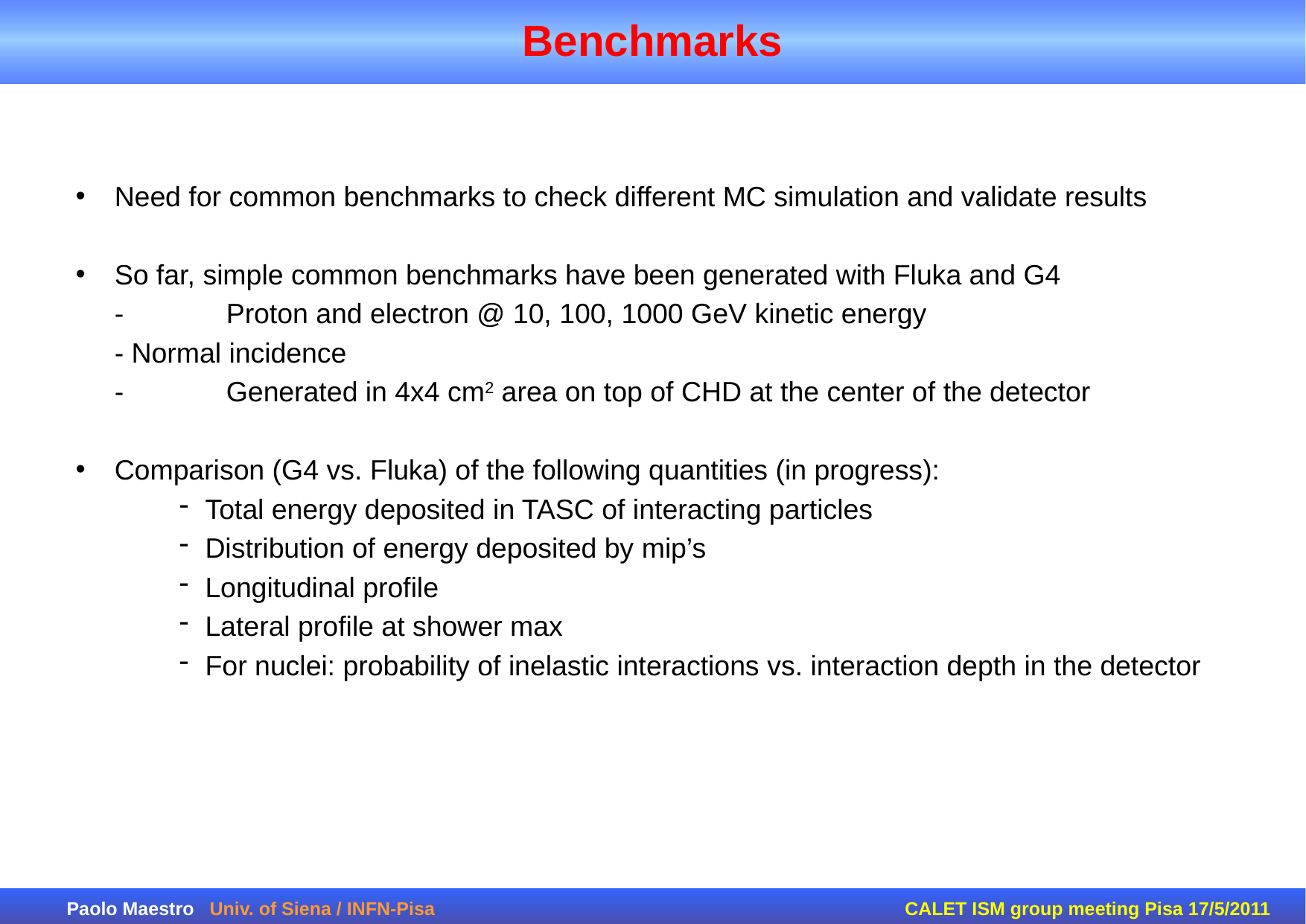

# Benchmarks
Need for common benchmarks to check different MC simulation and validate results

So far, simple common benchmarks have been generated with Fluka and G4
	-	Proton and electron @ 10, 100, 1000 GeV kinetic energy
	- Normal incidence
	-	Generated in 4x4 cm2 area on top of CHD at the center of the detector

Comparison (G4 vs. Fluka) of the following quantities (in progress):
Total energy deposited in TASC of interacting particles
Distribution of energy deposited by mip’s
Longitudinal profile
Lateral profile at shower max
For nuclei: probability of inelastic interactions vs. interaction depth in the detector